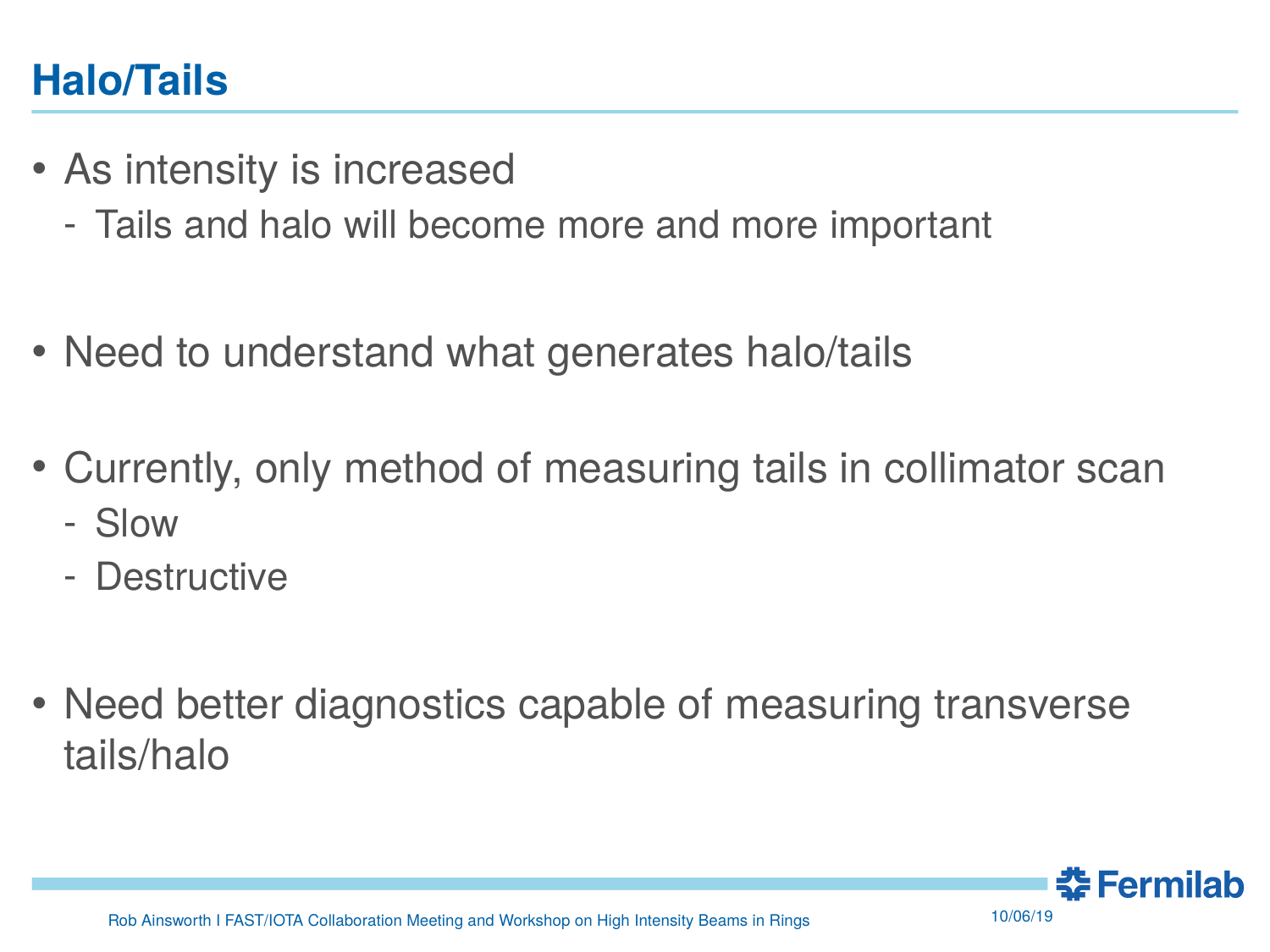

# Halo/Tails
As intensity is increased
Tails and halo will become more and more important

Need to understand what generates halo/tails

Currently, only method of measuring tails in collimator scan
Slow
Destructive

Need better diagnostics capable of measuring transverse tails/halo
15